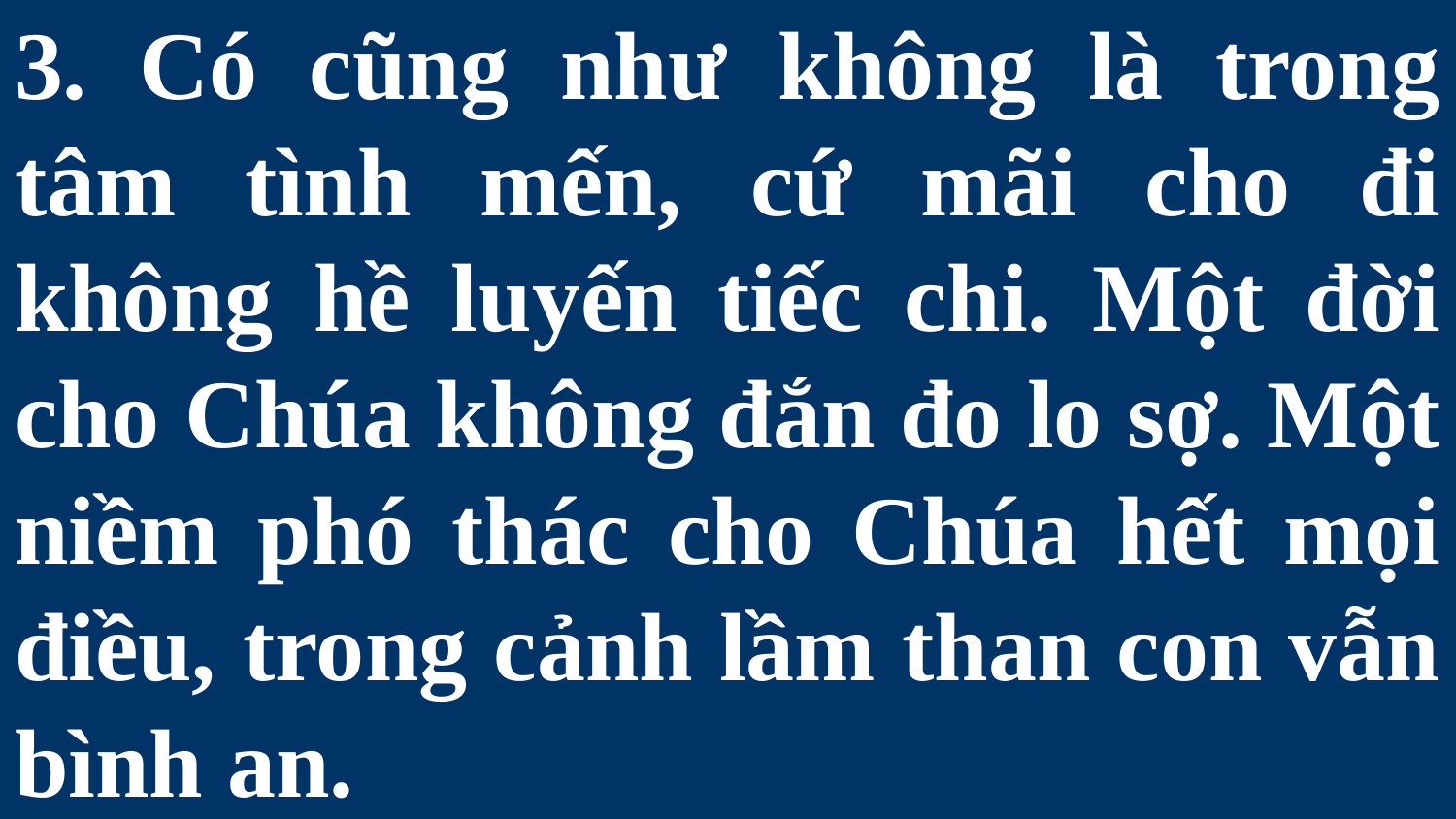

# 3. Có cũng như không là trong tâm tình mến, cứ mãi cho đi không hề luyến tiếc chi. Một đời cho Chúa không đắn đo lo sợ. Một niềm phó thác cho Chúa hết mọi điều, trong cảnh lầm than con vẫn bình an.